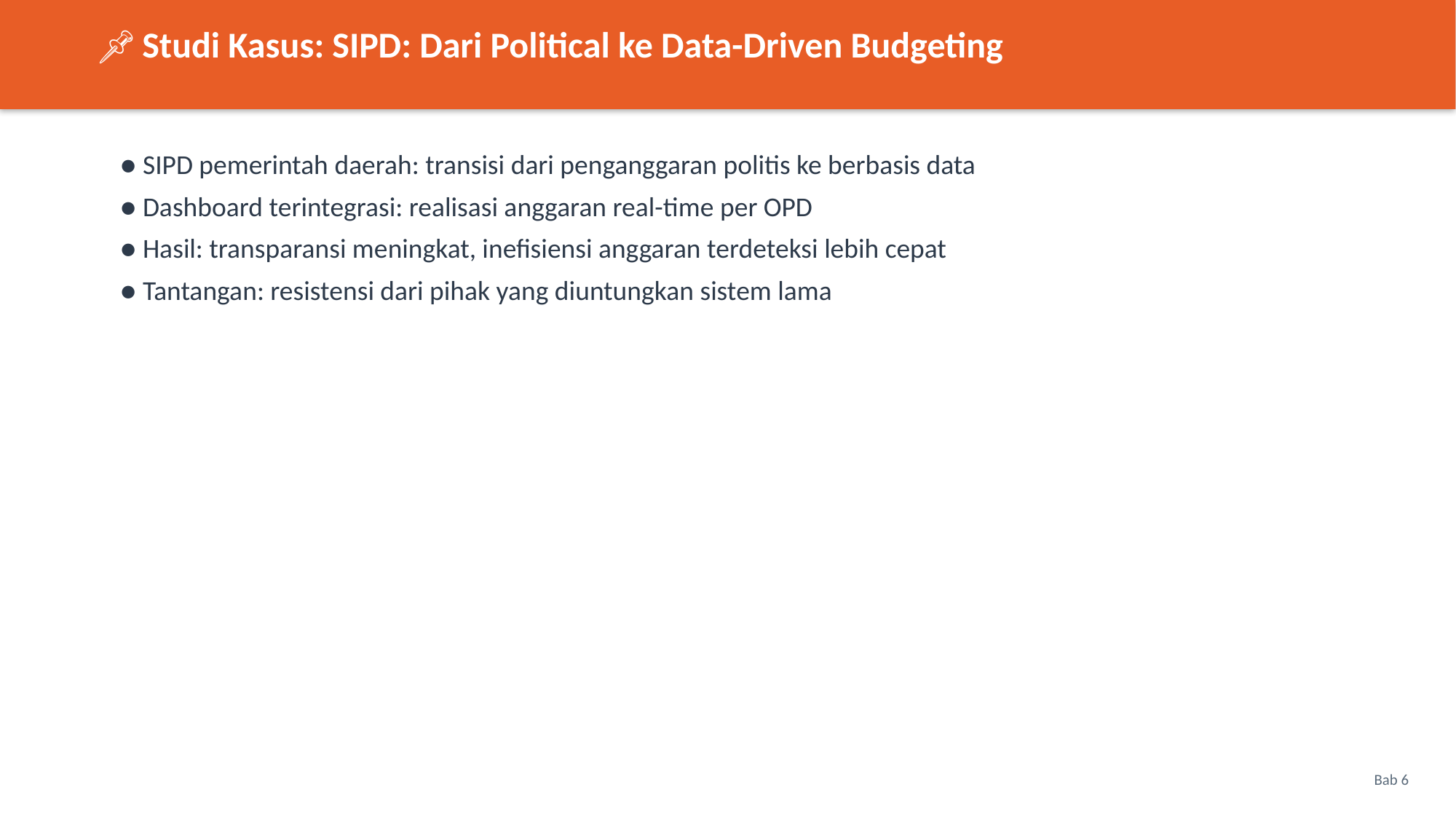

📌 Studi Kasus: SIPD: Dari Political ke Data-Driven Budgeting
● SIPD pemerintah daerah: transisi dari penganggaran politis ke berbasis data
● Dashboard terintegrasi: realisasi anggaran real-time per OPD
● Hasil: transparansi meningkat, inefisiensi anggaran terdeteksi lebih cepat
● Tantangan: resistensi dari pihak yang diuntungkan sistem lama
Bab 6